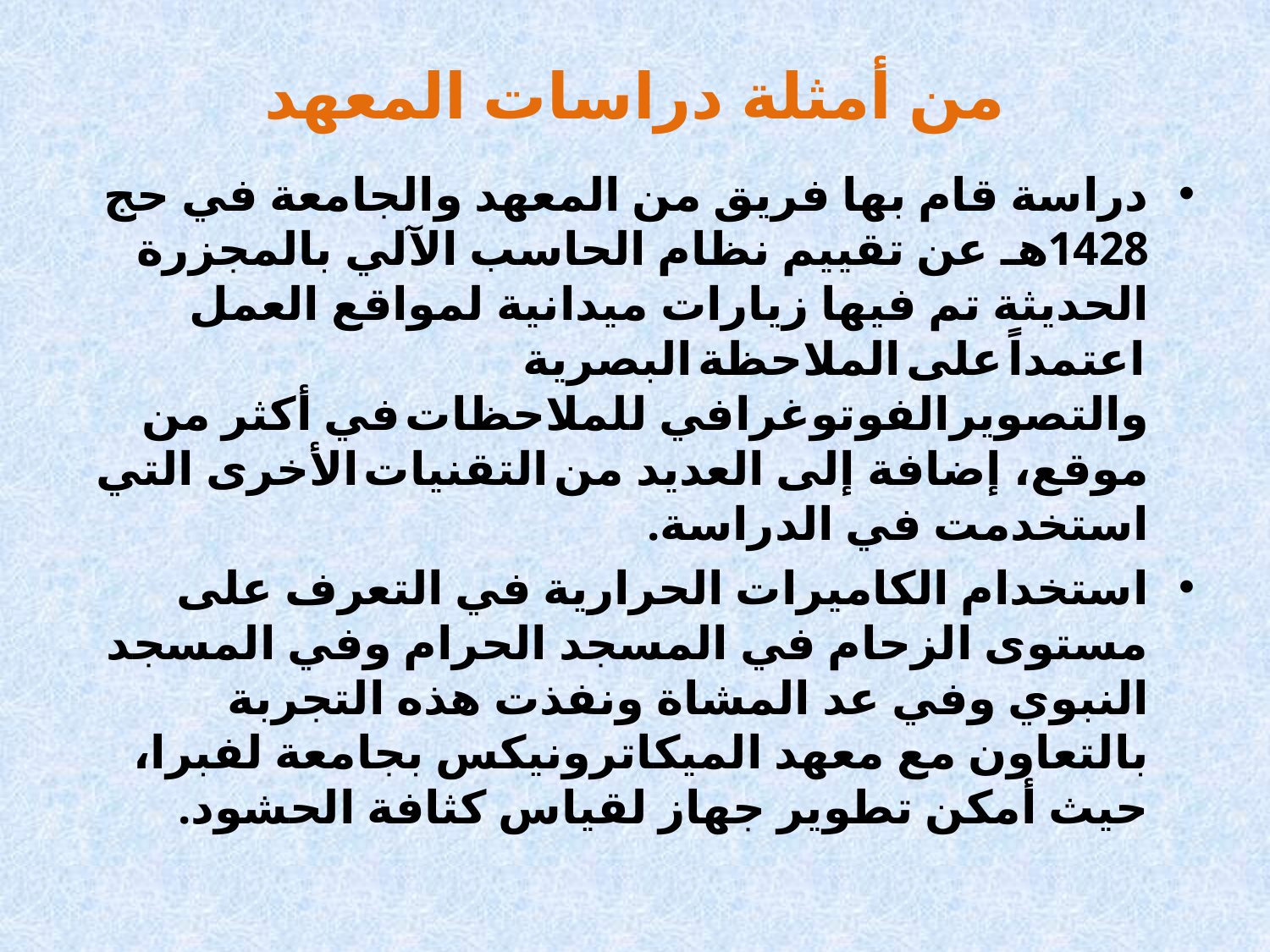

# من أمثلة دراسات المعهد
دراسة قام بها فريق من المعهد والجامعة في حج 1428هـ عن تقييم نظام الحاسب اﻵلي بالمجزرة الحديثة تم فيها زيارات ميدانية لمواقع العمل اعتمداً على الملاحظة البصرية والتصويرالفوتوغرافي للملاحظات في أكثر من موقع، إضافة إلى العديد من التقنيات الأخرى التي استخدمت في الدراسة.
استخدام الكاميرات الحرارية في التعرف على مستوى الزحام في المسجد الحرام وفي المسجد النبوي وفي عد المشاة ونفذت هذه التجربة بالتعاون مع معهد الميكاترونيكس بجامعة لفبرا، حيث أمكن تطوير جهاز لقياس كثافة الحشود.